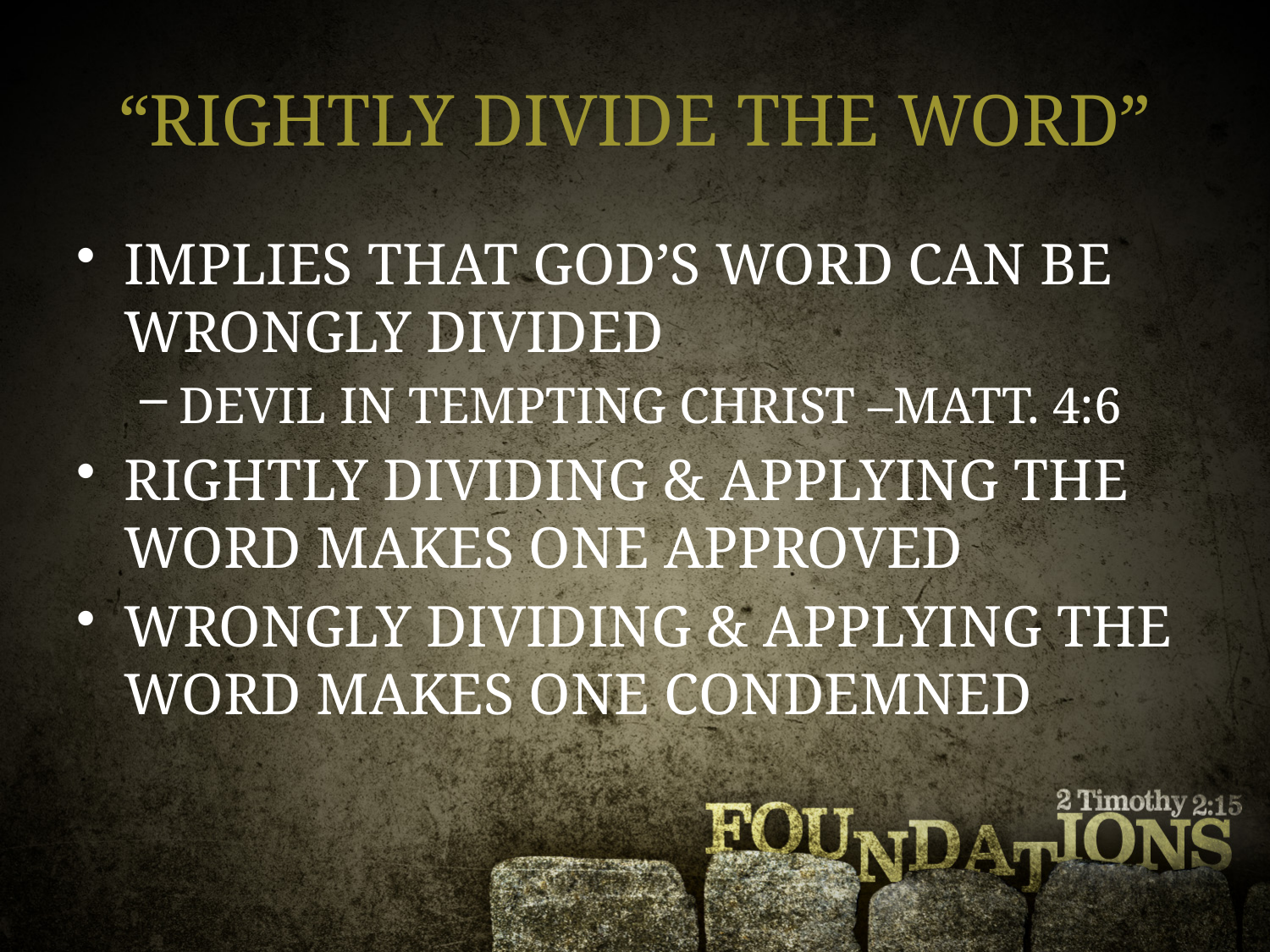

# “RIGHTLY DIVIDE THE WORD”
IMPLIES THAT GOD’S WORD CAN BE WRONGLY DIVIDED
DEVIL IN TEMPTING CHRIST –MATT. 4:6
RIGHTLY DIVIDING & APPLYING THE WORD MAKES ONE APPROVED
WRONGLY DIVIDING & APPLYING THE WORD MAKES ONE CONDEMNED